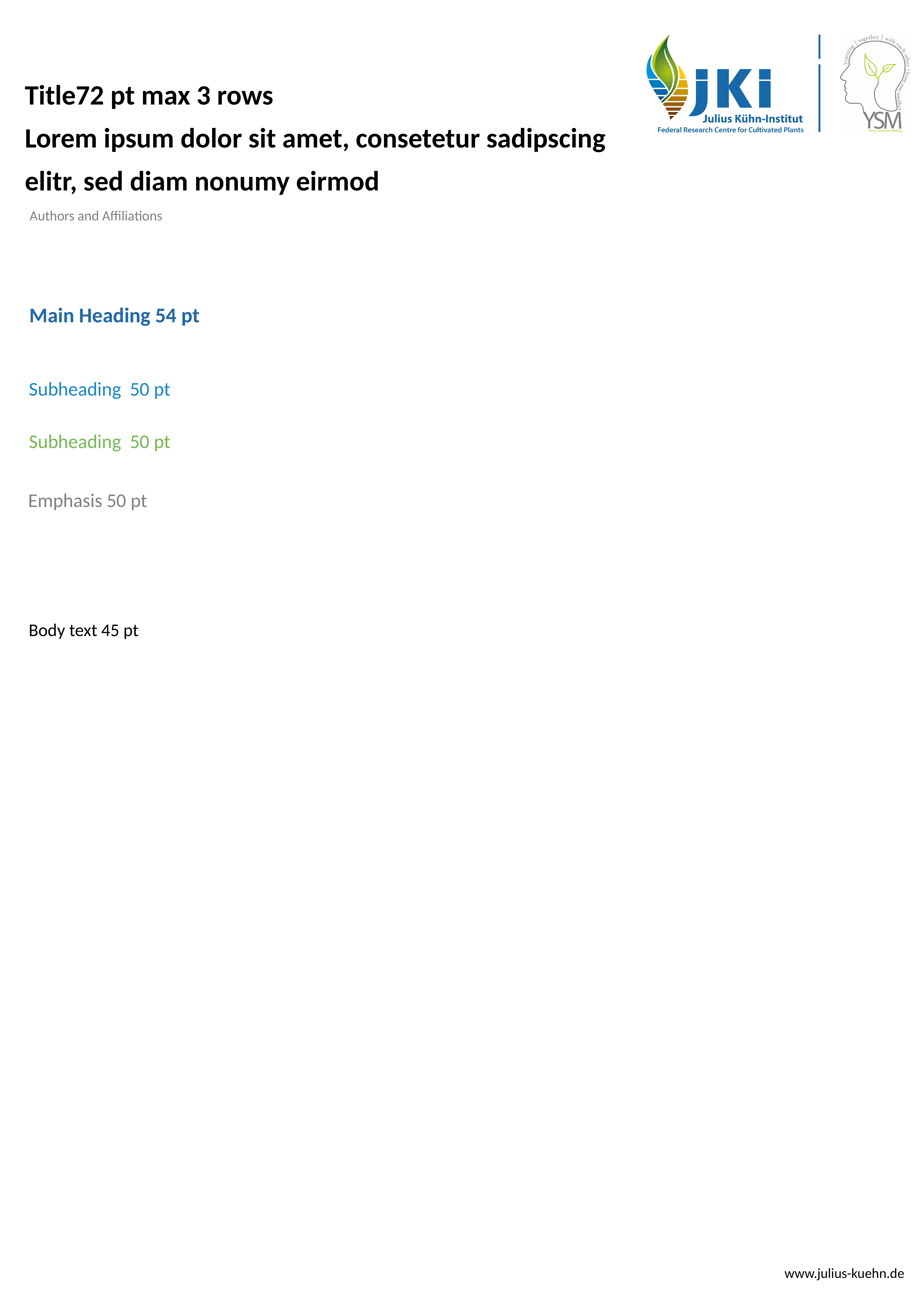

Title72 pt max 3 rows
Lorem ipsum dolor sit amet, consetetur sadipscing
elitr, sed diam nonumy eirmod

Authors and Affiliations
Main Heading 54 pt
Subheading  50 pt
Subheading  50 pt
Emphasis 50 pt
Body text 45 pt